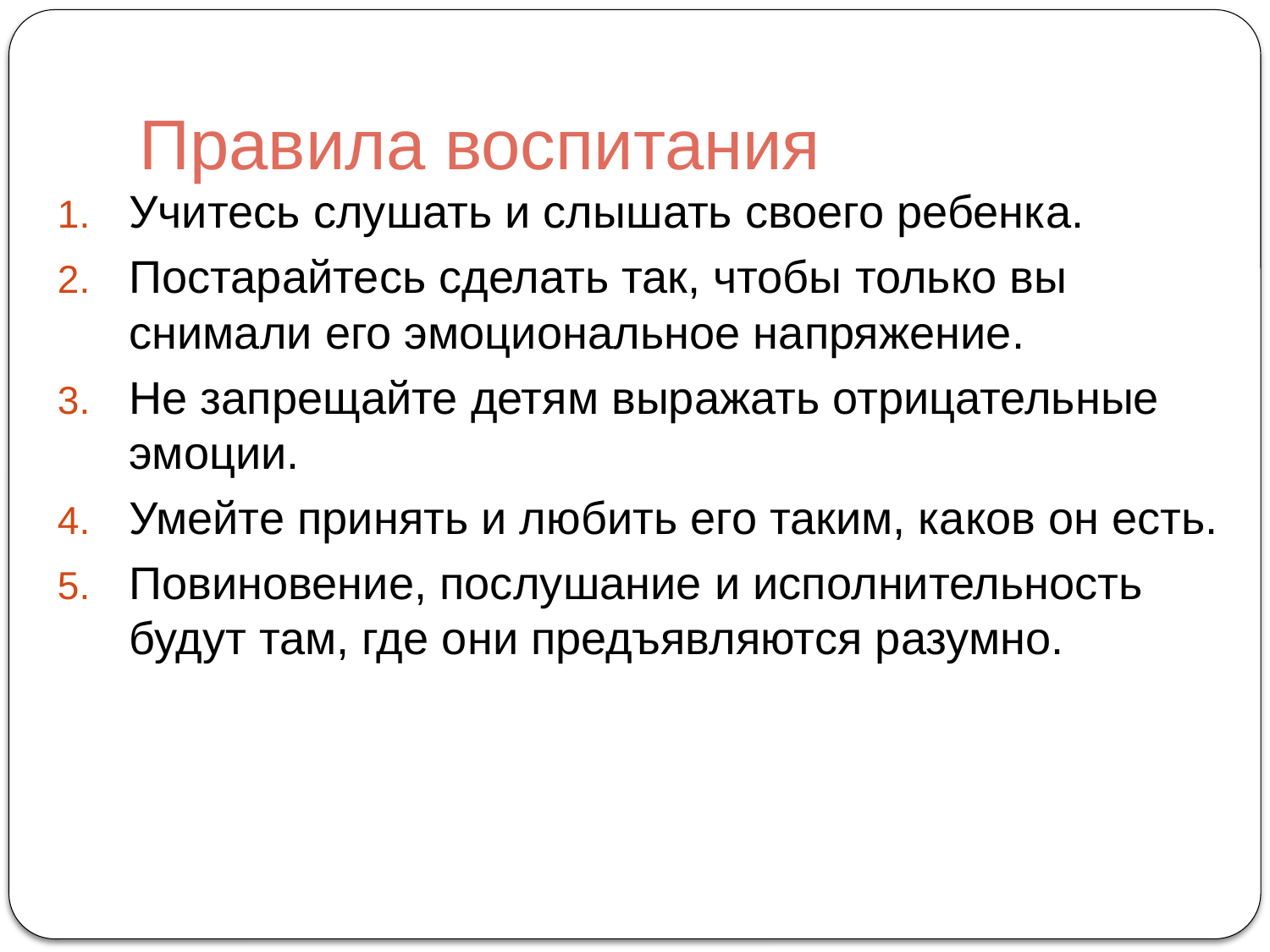

# Правила воспитания
Учитесь слушать и слышать своего ребенка.
Постарайтесь сделать так, чтобы только вы снимали его эмоциональное напряжение.
Не запрещайте детям выражать отрицательные эмоции.
Умейте принять и любить его таким, каков он есть.
Повиновение, послушание и исполнительность будут там, где они предъявляются разумно.